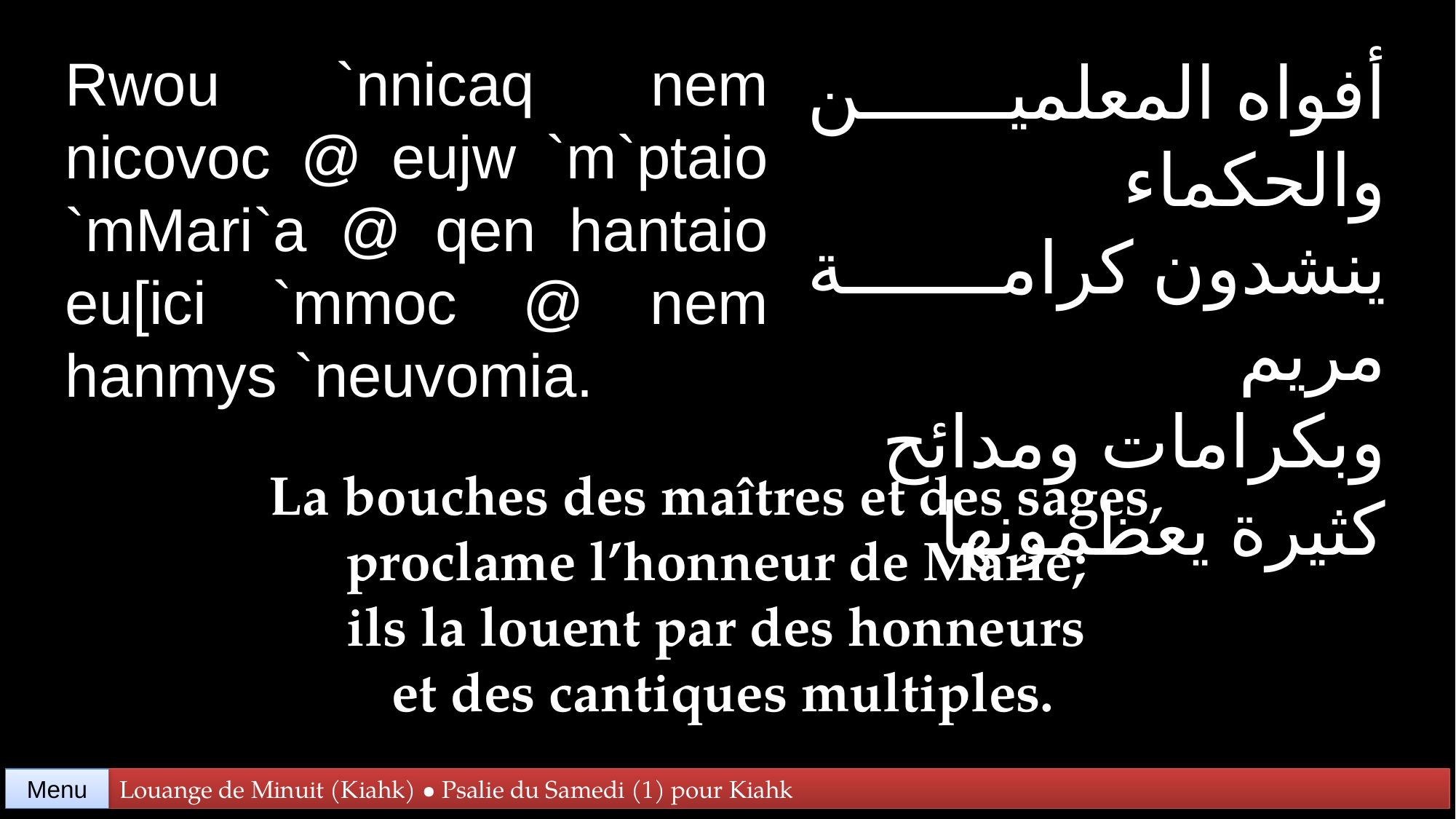

Rwou `nnicaq nem nicovoc @ eujw `m`ptaio `mMari`a @ qen hantaio eu[ici `mmoc @ nem hanmys `neuvomia.
أفواه المعلمين والحكماء
ينشدون كرامة مريم
وبكرامات ومدائح
كثيرة يعظمونها
La bouches des maîtres et des sages,
proclame l’honneur de Marie;
ils la louent par des honneurs
et des cantiques multiples.
Menu
Louange de Minuit (Kiahk) • Psalie du Samedi (1) pour Kiahk